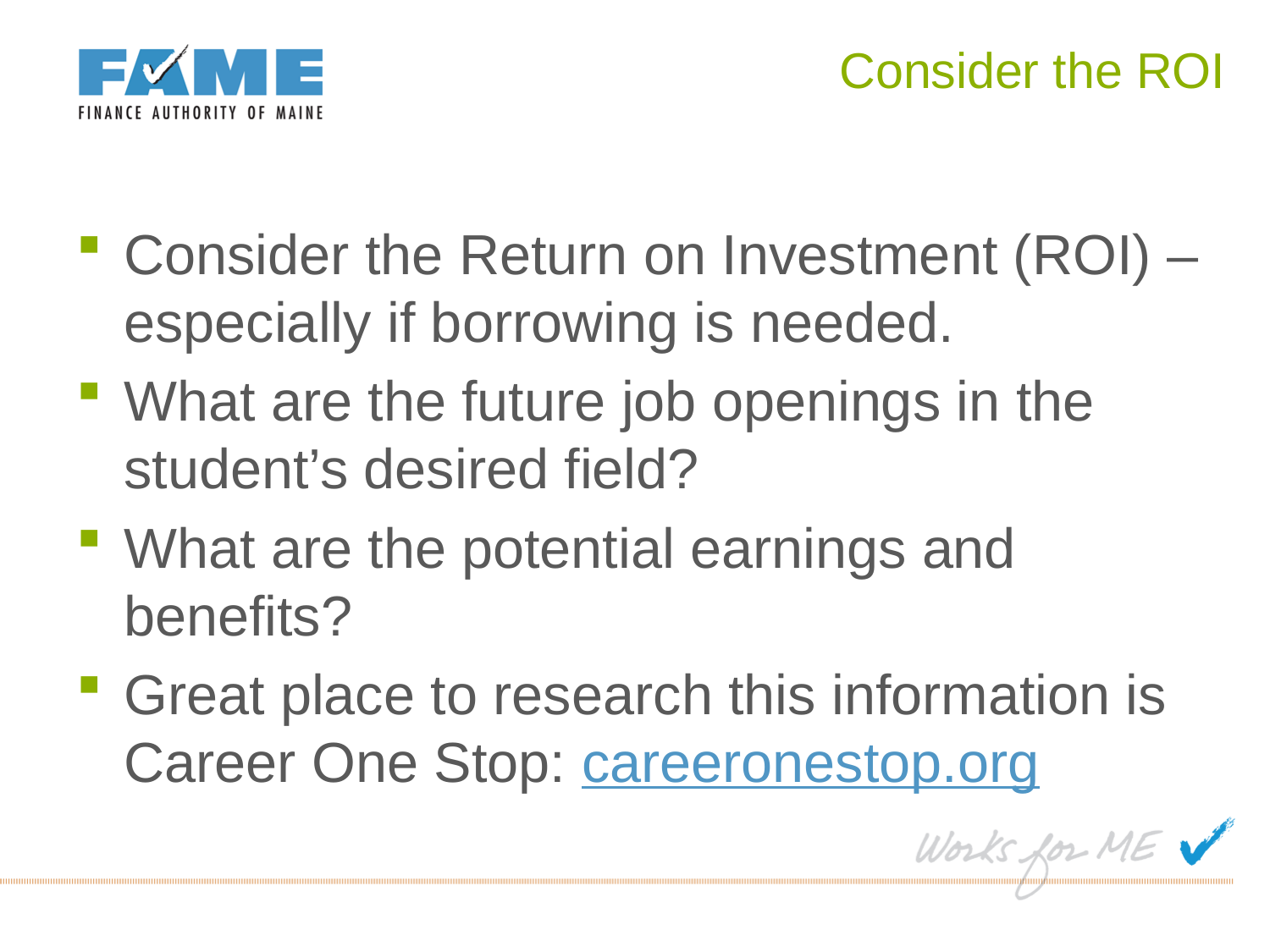

# Consider the ROI
Consider the Return on Investment (ROI) – especially if borrowing is needed.
What are the future job openings in the student’s desired field?
What are the potential earnings and benefits?
Great place to research this information is Career One Stop: careeronestop.org